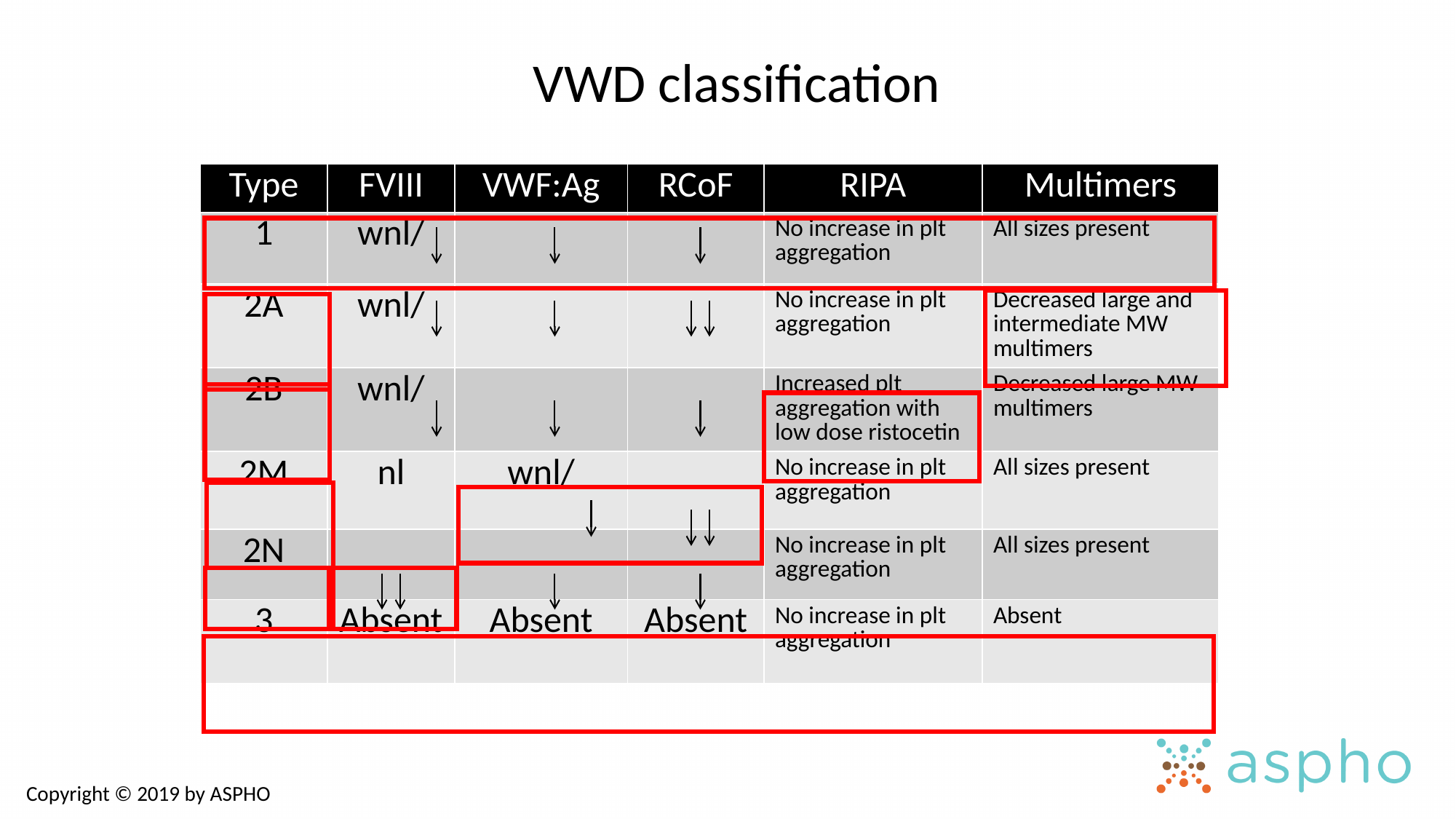

# VWD classification
| Type | FVIII | VWF:Ag | RCoF | RIPA | Multimers |
| --- | --- | --- | --- | --- | --- |
| 1 | wnl/ |  |  | No increase in plt aggregation | All sizes present |
| 2A | wnl/ |  |  | No increase in plt aggregation | Decreased large and intermediate MW multimers |
| 2B | wnl/ |  |  | Increased plt aggregation with low dose ristocetin | Decreased large MW multimers |
| 2M | nl | wnl/ |  | No increase in plt aggregation | All sizes present |
| 2N |  |  |  | No increase in plt aggregation | All sizes present |
| 3 | Absent | Absent | Absent | No increase in plt aggregation | Absent |

Copyright © 2019 by ASPHO